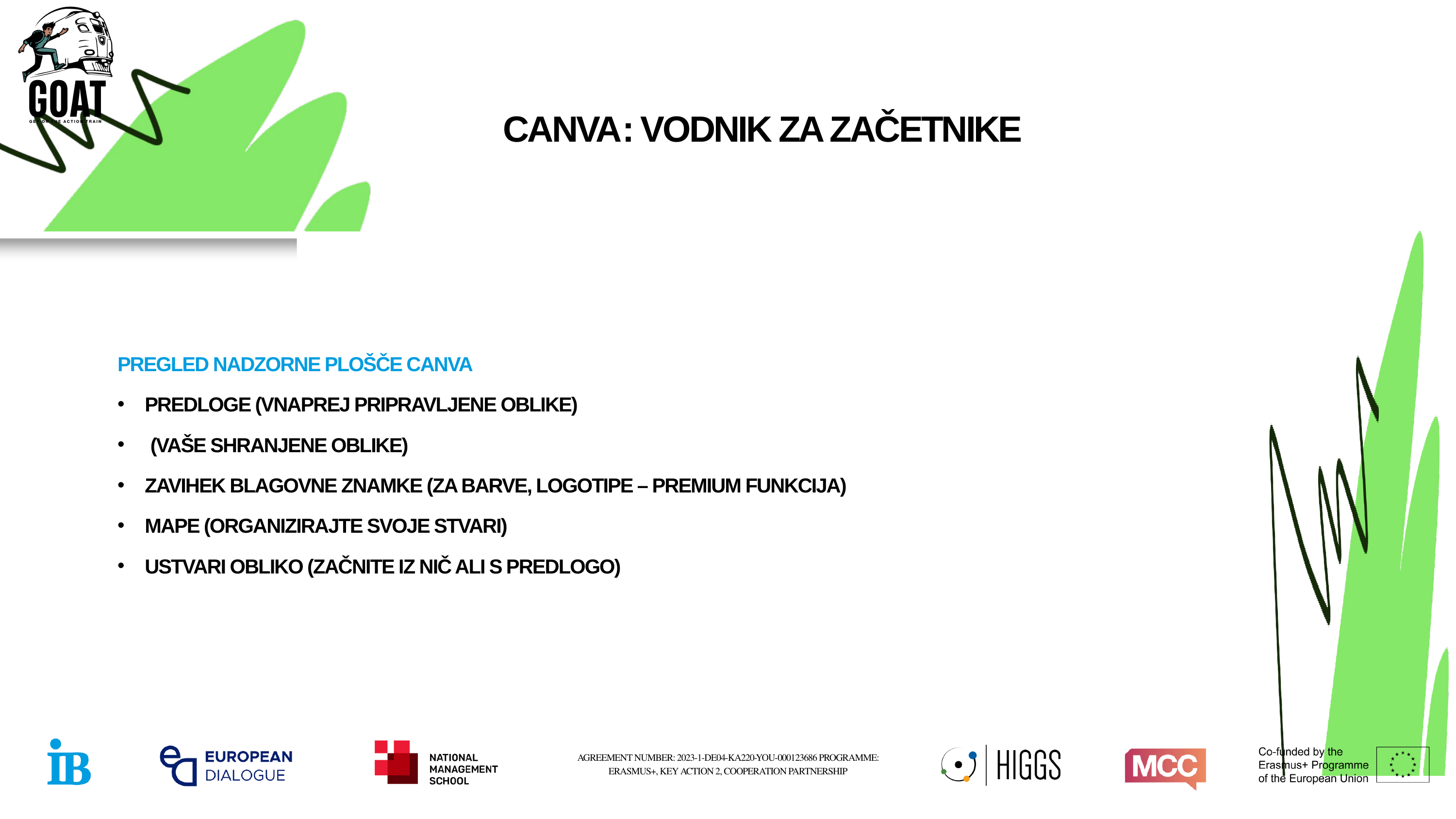

CANVA: VODNIK ZA ZAČETNIKE
PREGLED NADZORNE PLOŠČE CANVA
PREDLOGE (VNAPREJ PRIPRAVLJENE OBLIKE)
 (VAŠE SHRANJENE OBLIKE)
ZAVIHEK BLAGOVNE ZNAMKE (ZA BARVE, LOGOTIPE – PREMIUM FUNKCIJA)
MAPE (ORGANIZIRAJTE SVOJE STVARI)
USTVARI OBLIKO (ZAČNITE IZ NIČ ALI S PREDLOGO)

AGREEMENT NUMBER: 2023-1-DE04-KA220-YOU-000123686 PROGRAMME: ERASMUS+, KEY ACTION 2, COOPERATION PARTNERSHIP